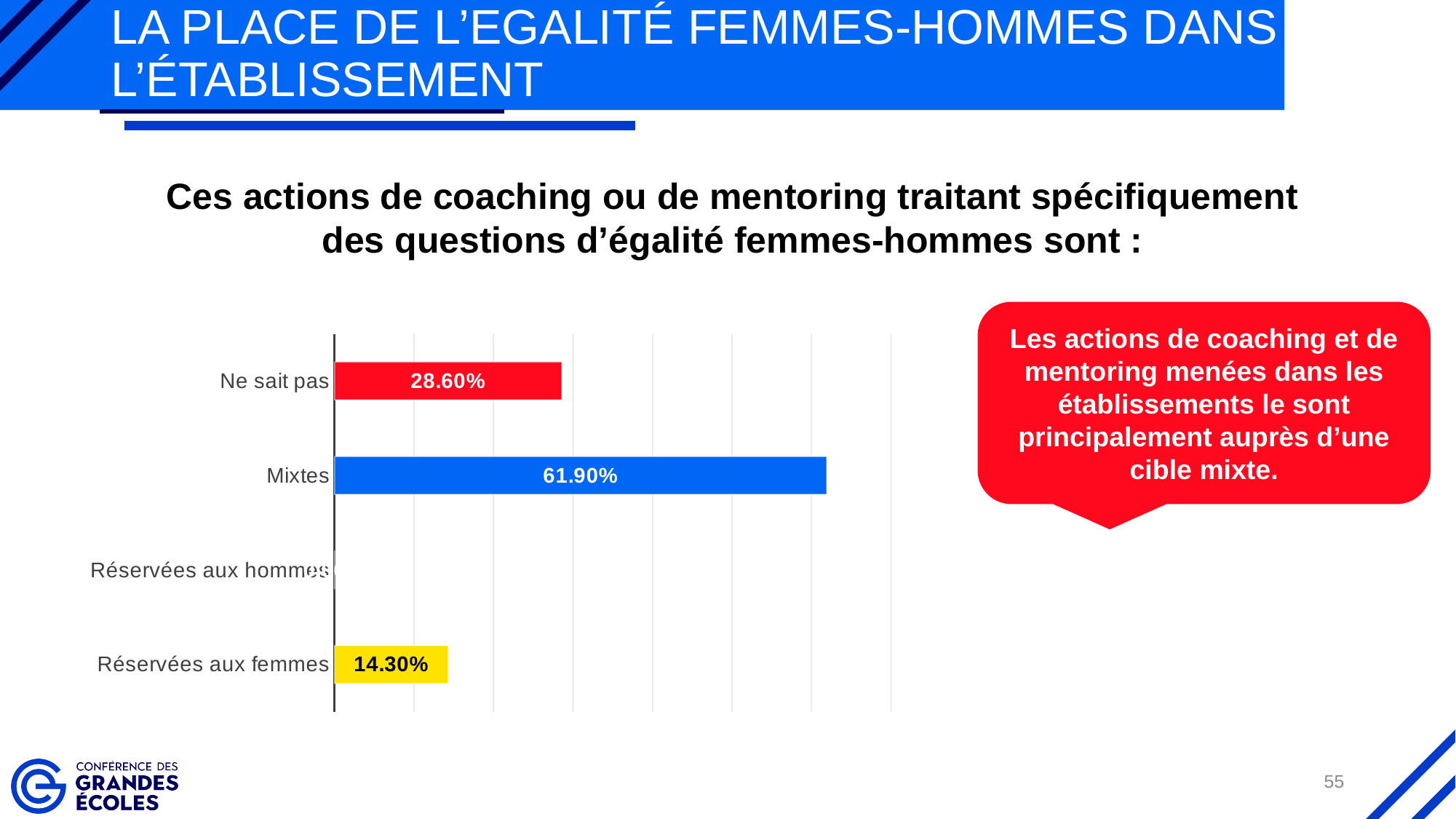

# La place de l’Egalité Femmes-Hommes dans l’établissement
Ces actions de coaching ou de mentoring traitant spécifiquement des questions d’égalité femmes-hommes sont :
Les actions de coaching et de mentoring menées dans les établissements le sont principalement auprès d’une cible mixte.

### Chart

| Category |  |
|---|---|
| Réservées aux femmes | 0.143 |
| Réservées aux hommes | 0.0 |
| Mixtes | 0.619 |
| Ne sait pas | 0.286 |
55